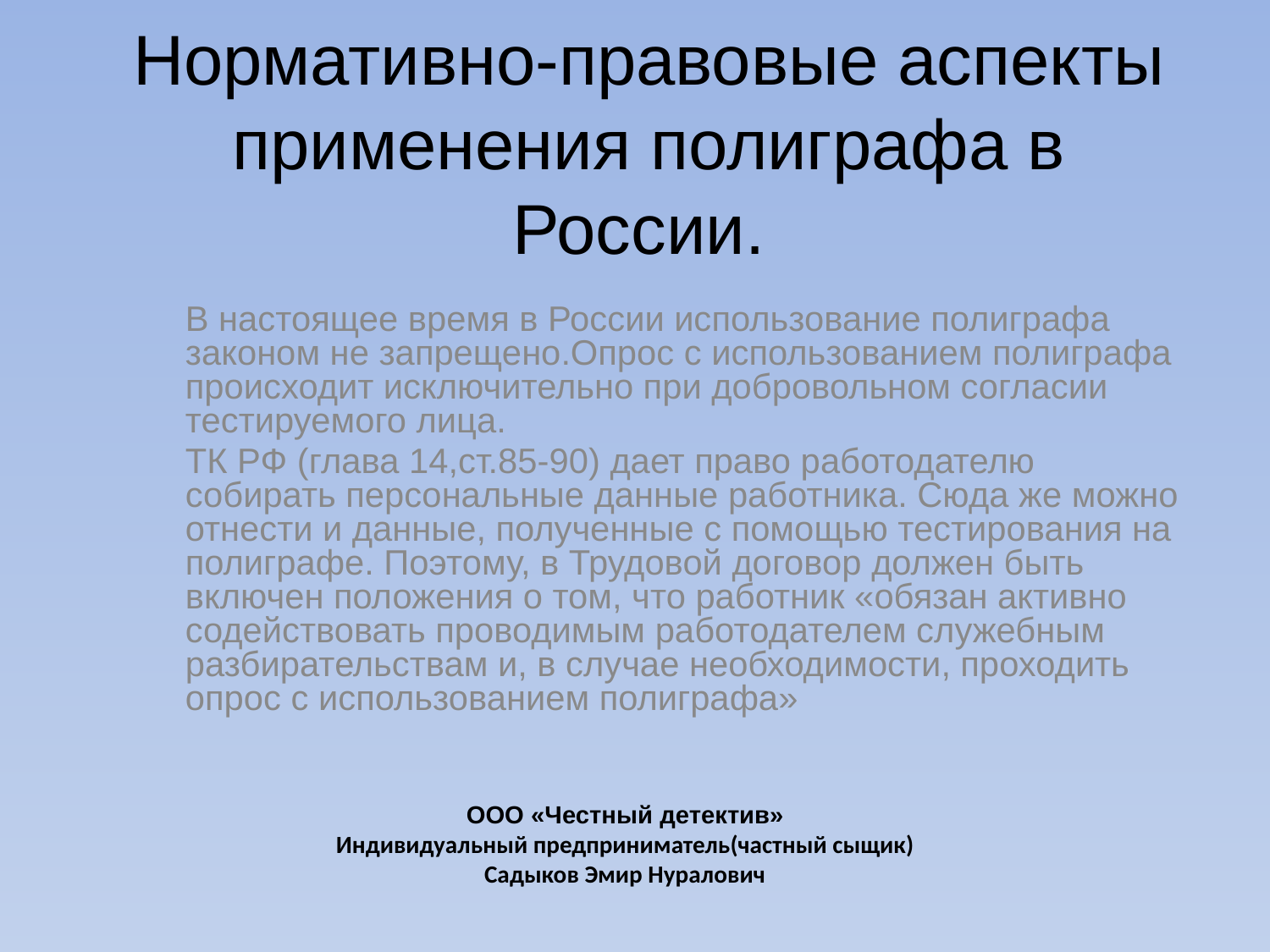

# Нормативно-правовые аспекты применения полиграфа в России.
В настоящее время в России использование полиграфа законом не запрещено.Опрос с использованием полиграфа происходит исключительно при добровольном согласии тестируемого лица.
ТК РФ (глава 14,ст.85-90) дает право работодателю собирать персональные данные работника. Сюда же можно отнести и данные, полученные с помощью тестирования на полиграфе. Поэтому, в Трудовой договор должен быть включен положения о том, что работник «обязан активно содействовать проводимым работодателем служебным разбирательствам и, в случае необходимости, проходить опрос с использованием полиграфа»
ООО «Честный детектив»
Индивидуальный предприниматель(частный сыщик) Садыков Эмир Нуралович